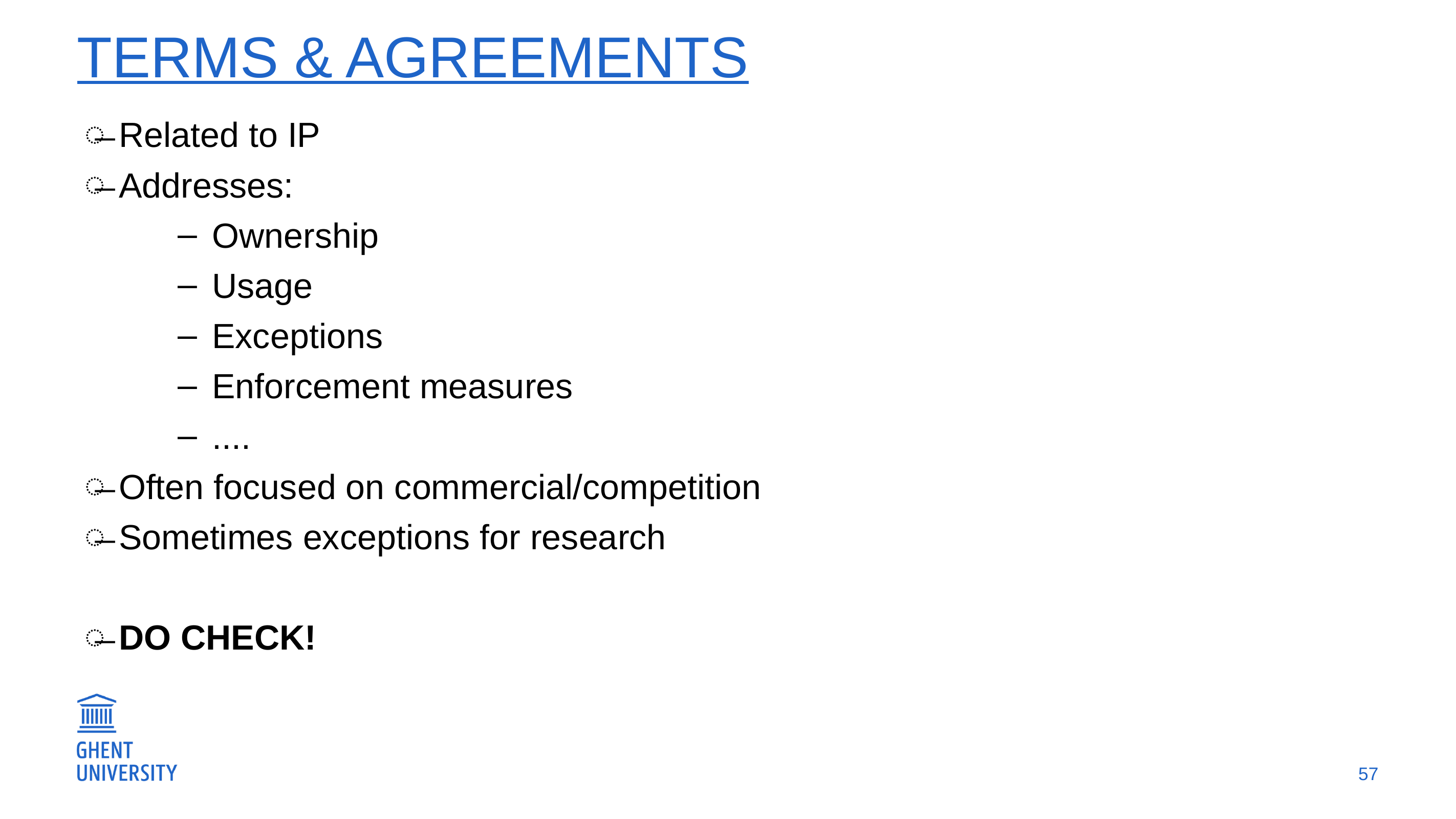

Terms & agreements
Related to IP
Addresses:
Ownership
Usage
Exceptions
Enforcement measures
....
Often focused on commercial/competition
Sometimes exceptions for research

DO CHECK!
57